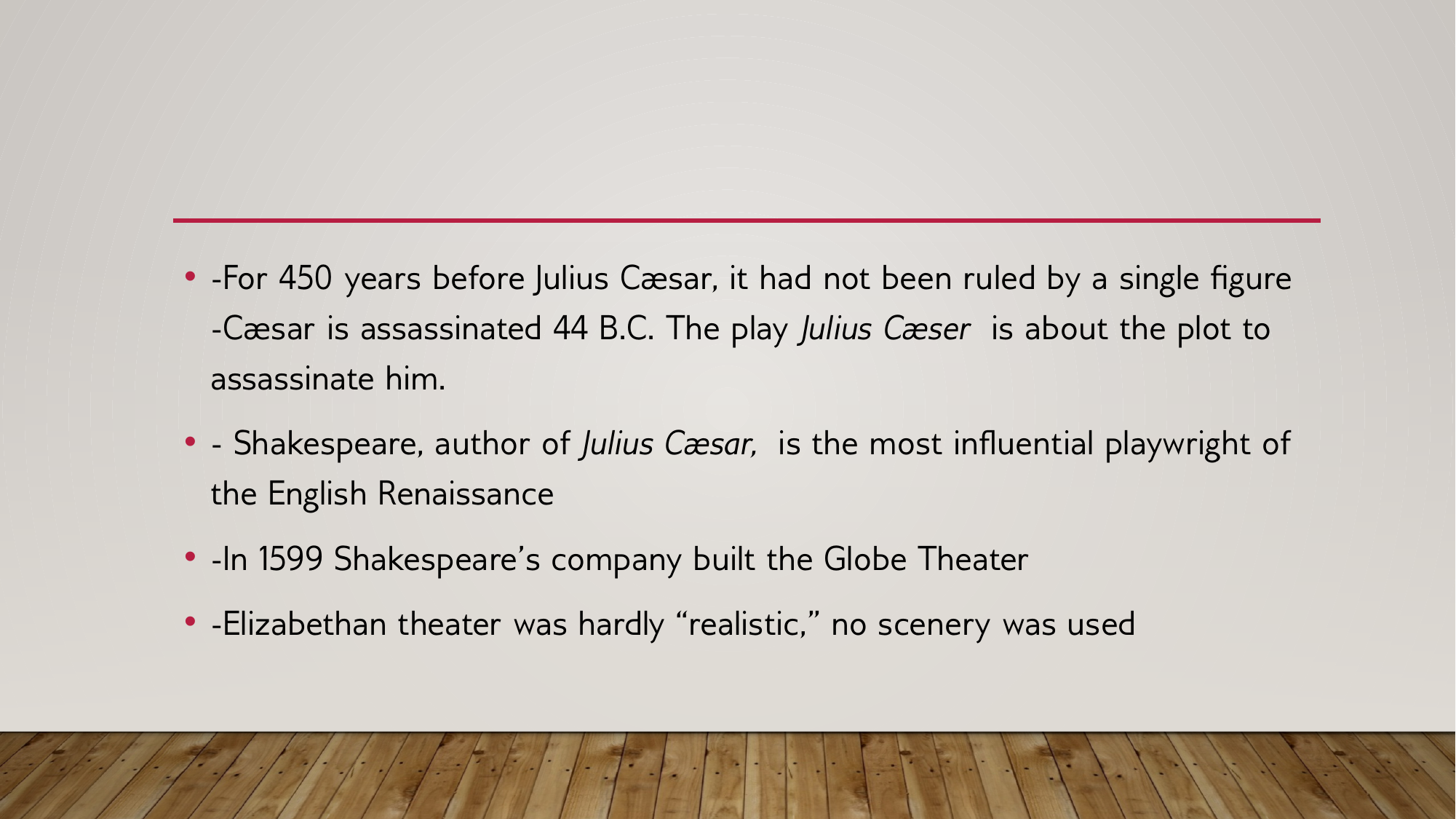

#
-For 450 years before Julius Caesar, it had not been ruled by a single figure
-Caesar is assassinated 44 B.C. The play Julius Caeser  is about the plot to assassinate him.
- Shakespeare, author of Julius Caesar,  is the most influential playwright of the English Renaissance
-In 1599 Shakespeare’s company built the Globe Theater
-Elizabethan theater was hardly “realistic,” no scenery was used